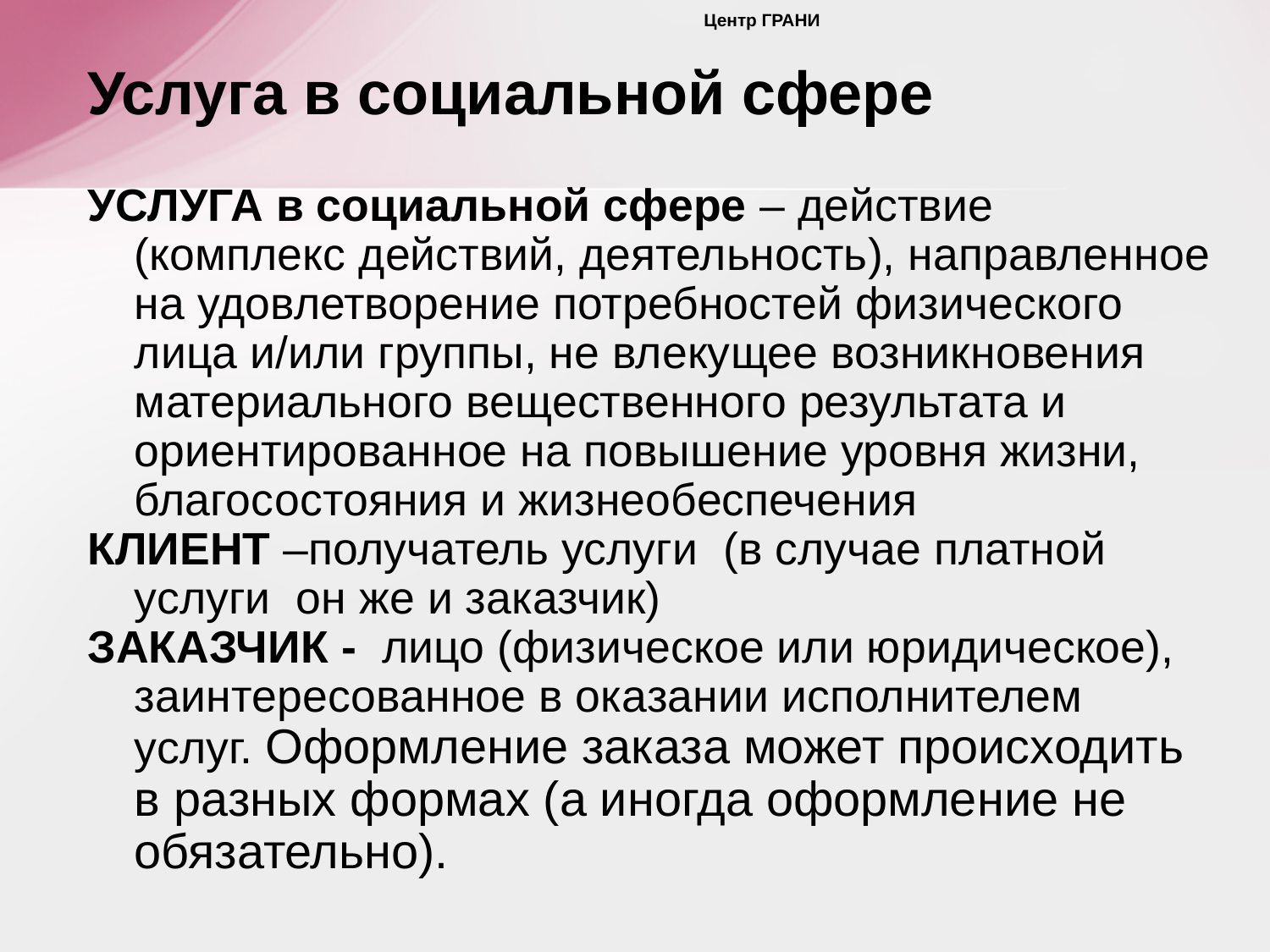

Центр ГРАНИ
# Услуга в социальной сфере
УСЛУГА в социальной сфере – действие (комплекс действий, деятельность), направленное на удовлетворение потребностей физического лица и/или группы, не влекущее возникновения материального вещественного результата и ориентированное на повышение уровня жизни, благосостояния и жизнеобеспечения
КЛИЕНТ –получатель услуги  (в случае платной услуги  он же и заказчик)
ЗАКАЗЧИК -  лицо (физическое или юридическое), заинтересованное в оказании исполнителем услуг. Оформление заказа может происходить в разных формах (а иногда оформление не обязательно).